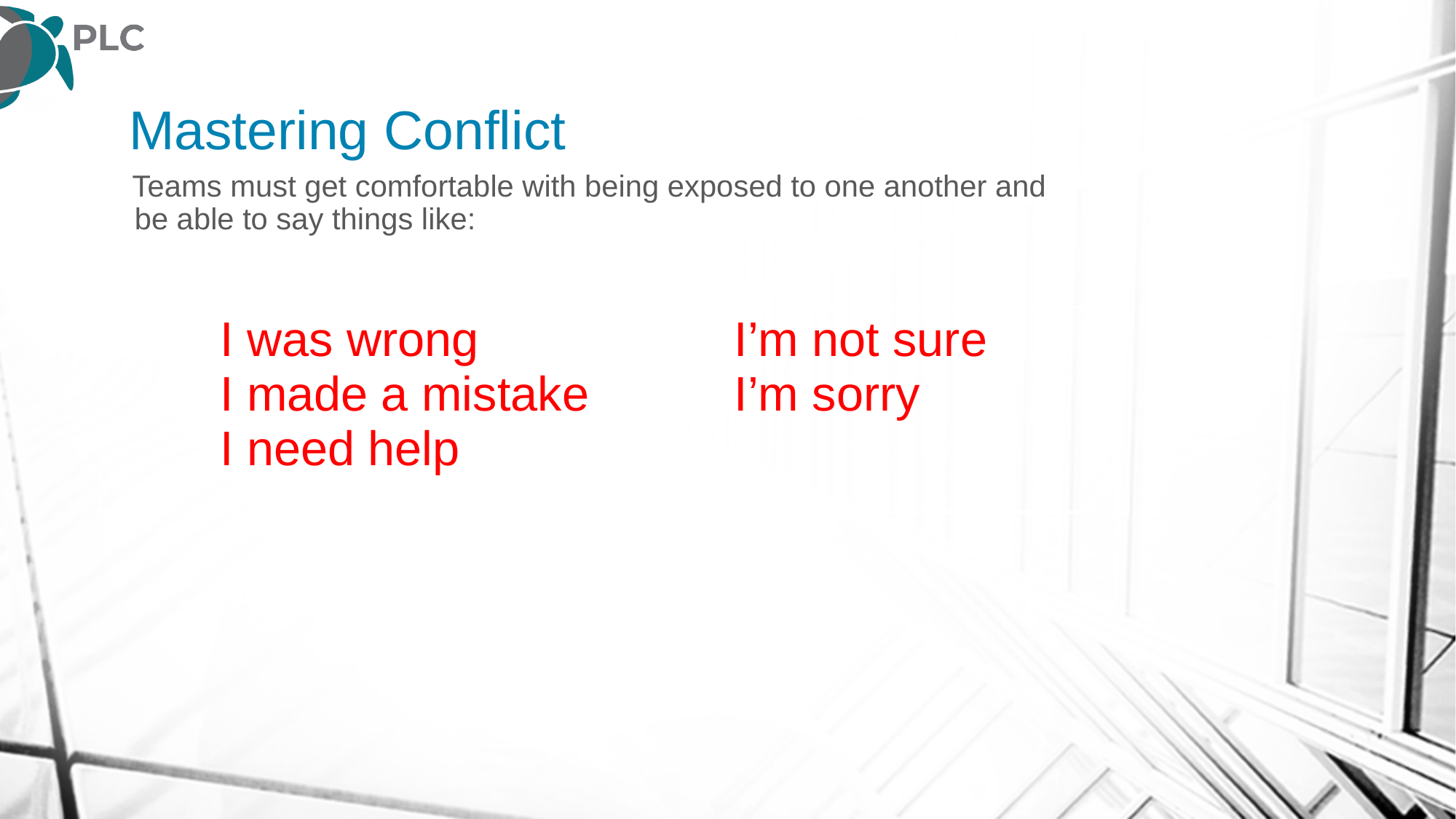

# Mastering Conflict
   Teams must get comfortable with being exposed to one another and be able to say things like:

| I was wrong I made a mistake I need help | I’m not sure I’m sorry |
| --- | --- |